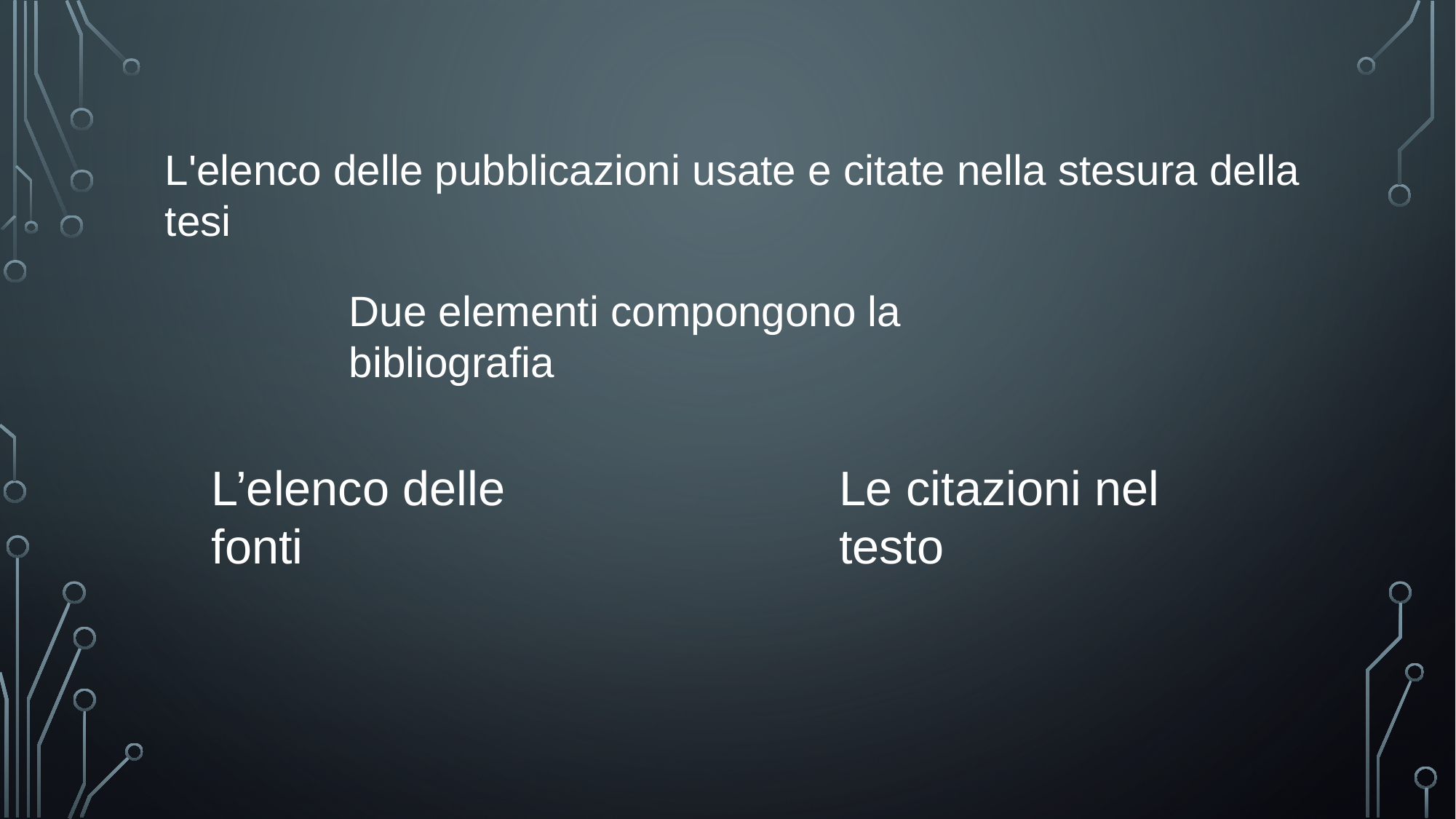

L'elenco delle pubblicazioni usate e citate nella stesura della tesi
Due elementi compongono la bibliografia
Le citazioni nel testo
L’elenco delle fonti